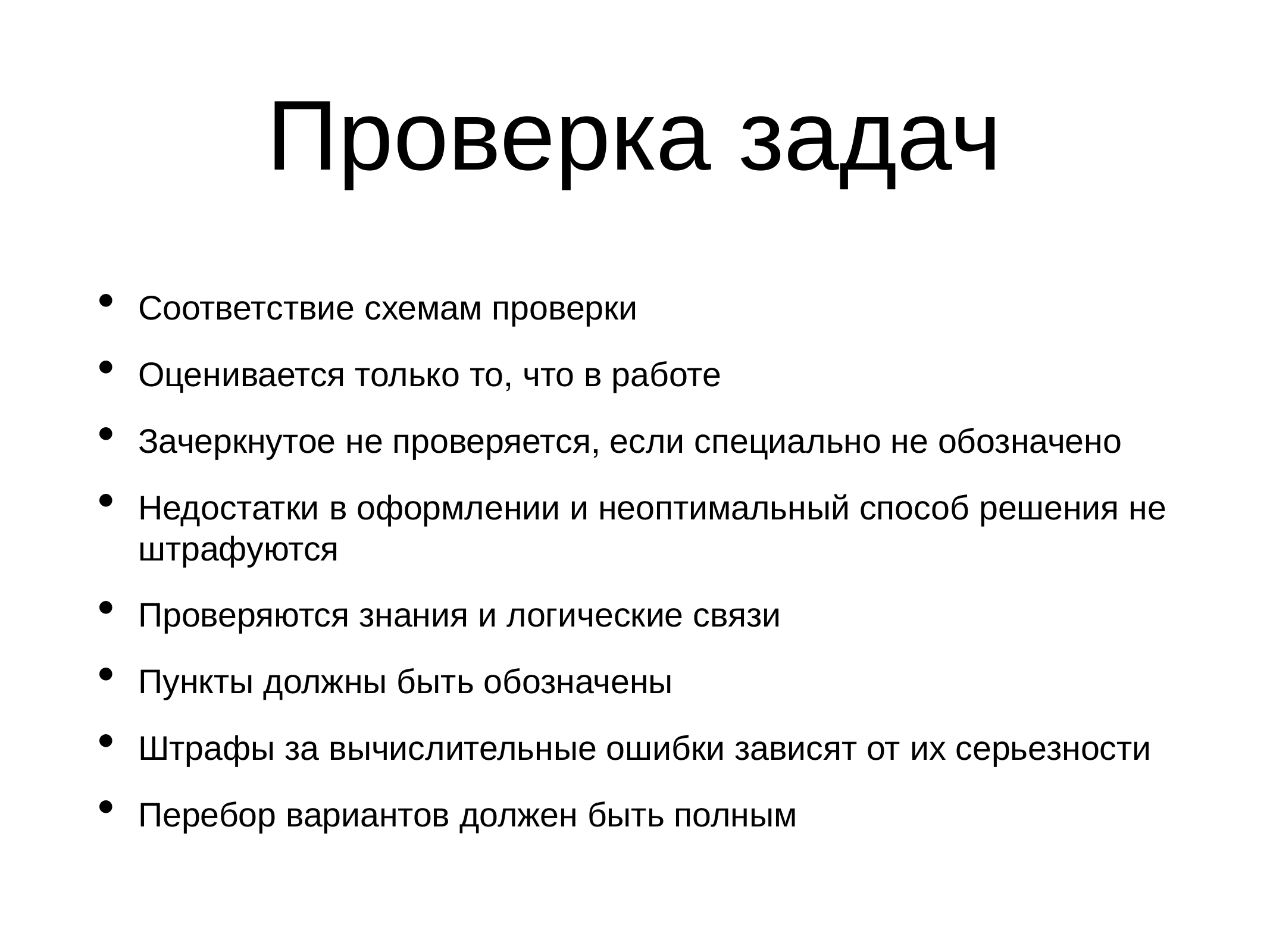

# Проверка задач
Соответствие схемам проверки
Оценивается только то, что в работе
Зачеркнутое не проверяется, если специально не обозначено
Недостатки в оформлении и неоптимальный способ решения не штрафуются
Проверяются знания и логические связи
Пункты должны быть обозначены
Штрафы за вычислительные ошибки зависят от их серьезности
Перебор вариантов должен быть полным